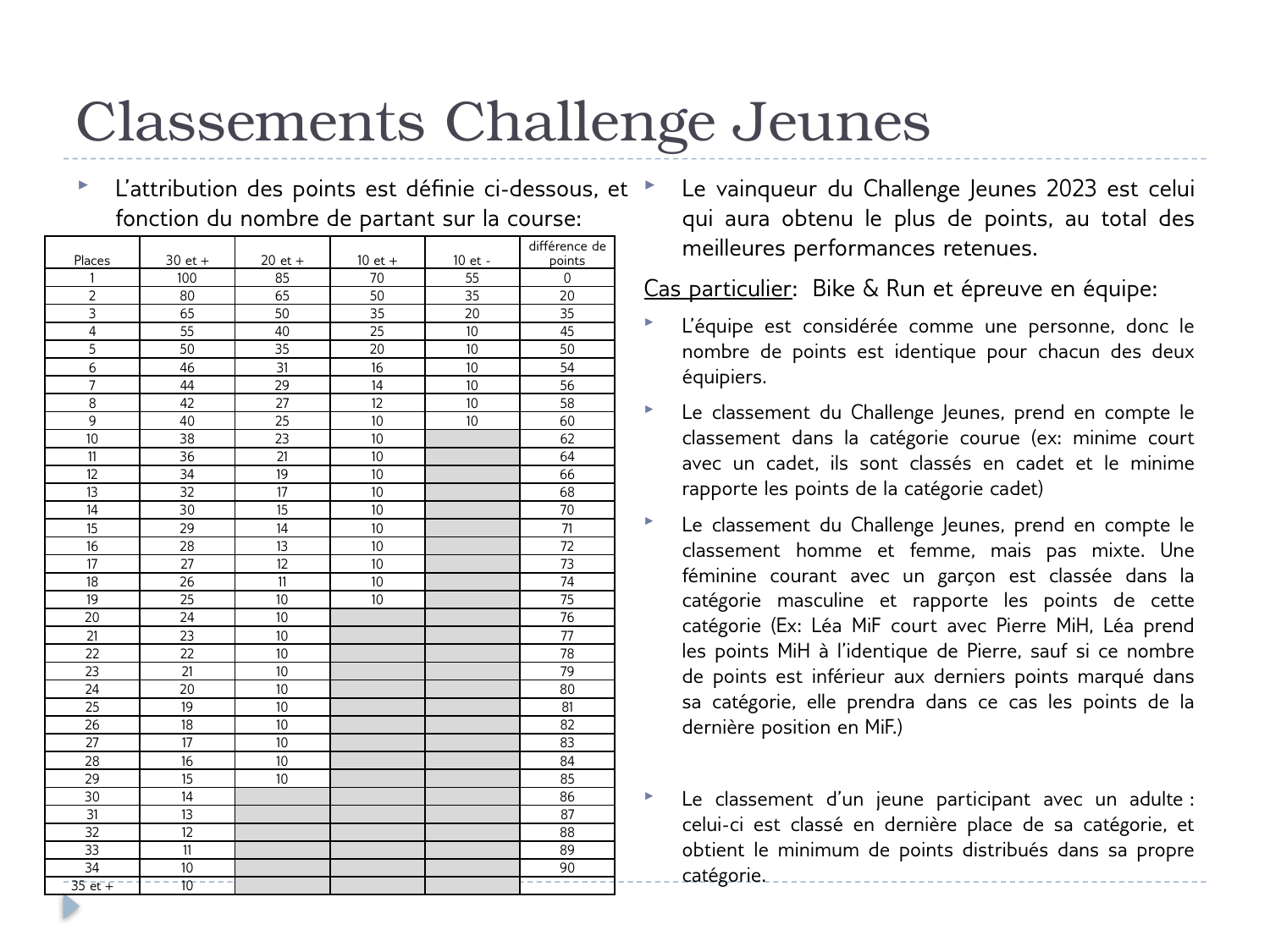

# Classements Challenge Jeunes
L’attribution des points est définie ci-dessous, et fonction du nombre de partant sur la course:

Le vainqueur du Challenge Jeunes 2023 est celui qui aura obtenu le plus de points, au total des meilleures performances retenues.
Cas particulier:  Bike & Run et épreuve en équipe:
L’équipe est considérée comme une personne, donc le nombre de points est identique pour chacun des deux équipiers.
Le classement du Challenge Jeunes, prend en compte le classement dans la catégorie courue (ex: minime court avec un cadet, ils sont classés en cadet et le minime rapporte les points de la catégorie cadet)
Le classement du Challenge Jeunes, prend en compte le classement homme et femme, mais pas mixte. Une féminine courant avec un garçon est classée dans la catégorie masculine et rapporte les points de cette catégorie (Ex: Léa MiF court avec Pierre MiH, Léa prend les points MiH à l’identique de Pierre, sauf si ce nombre de points est inférieur aux derniers points marqué dans sa catégorie, elle prendra dans ce cas les points de la dernière position en MiF.)

Le classement d’un jeune participant avec un adulte : celui-ci est classé en dernière place de sa catégorie, et obtient le minimum de points distribués dans sa propre catégorie.

| Places | 30 et + | 20 et + | 10 et + | 10 et - | différence de points |
| --- | --- | --- | --- | --- | --- |
| 1 | 100 | 85 | 70 | 55 | 0 |
| 2 | 80 | 65 | 50 | 35 | 20 |
| 3 | 65 | 50 | 35 | 20 | 35 |
| 4 | 55 | 40 | 25 | 10 | 45 |
| 5 | 50 | 35 | 20 | 10 | 50 |
| 6 | 46 | 31 | 16 | 10 | 54 |
| 7 | 44 | 29 | 14 | 10 | 56 |
| 8 | 42 | 27 | 12 | 10 | 58 |
| 9 | 40 | 25 | 10 | 10 | 60 |
| 10 | 38 | 23 | 10 |  | 62 |
| 11 | 36 | 21 | 10 |  | 64 |
| 12 | 34 | 19 | 10 |  | 66 |
| 13 | 32 | 17 | 10 |  | 68 |
| 14 | 30 | 15 | 10 |  | 70 |
| 15 | 29 | 14 | 10 |  | 71 |
| 16 | 28 | 13 | 10 |  | 72 |
| 17 | 27 | 12 | 10 |  | 73 |
| 18 | 26 | 11 | 10 |  | 74 |
| 19 | 25 | 10 | 10 |  | 75 |
| 20 | 24 | 10 |  |  | 76 |
| 21 | 23 | 10 |  |  | 77 |
| 22 | 22 | 10 |  |  | 78 |
| 23 | 21 | 10 |  |  | 79 |
| 24 | 20 | 10 |  |  | 80 |
| 25 | 19 | 10 |  |  | 81 |
| 26 | 18 | 10 |  |  | 82 |
| 27 | 17 | 10 |  |  | 83 |
| 28 | 16 | 10 |  |  | 84 |
| 29 | 15 | 10 |  |  | 85 |
| 30 | 14 |  |  |  | 86 |
| 31 | 13 |  |  |  | 87 |
| 32 | 12 |  |  |  | 88 |
| 33 | 11 |  |  |  | 89 |
| 34 | 10 |  |  |  | 90 |
| 35 et + | 10 |  |  |  |  |